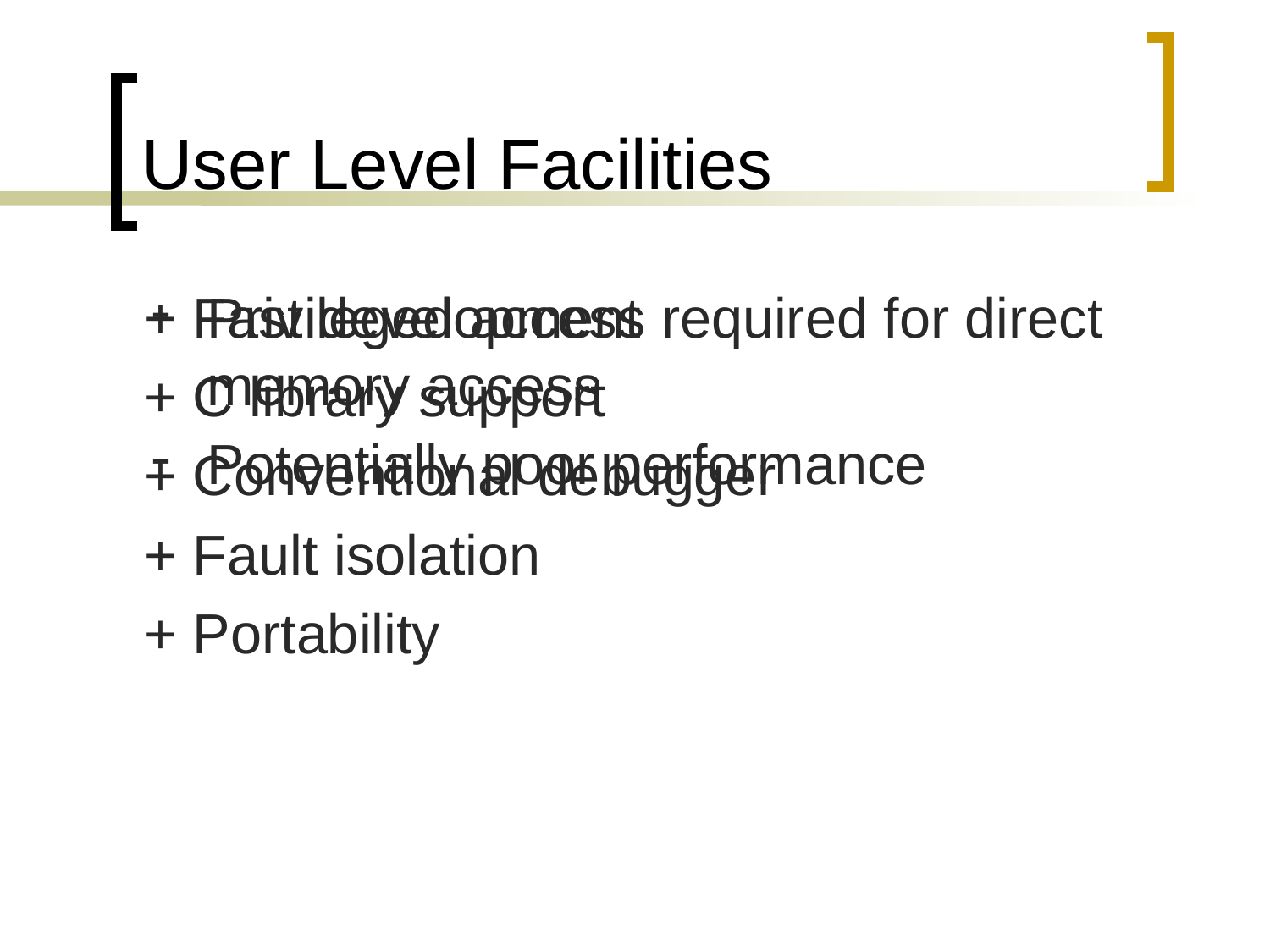

# User Level Facilities
+ Fast development
+ C library support
+ Conventional debugger
+ Fault isolation
+ Portability
Privileged access required for direct memory access
Potentially poor performance